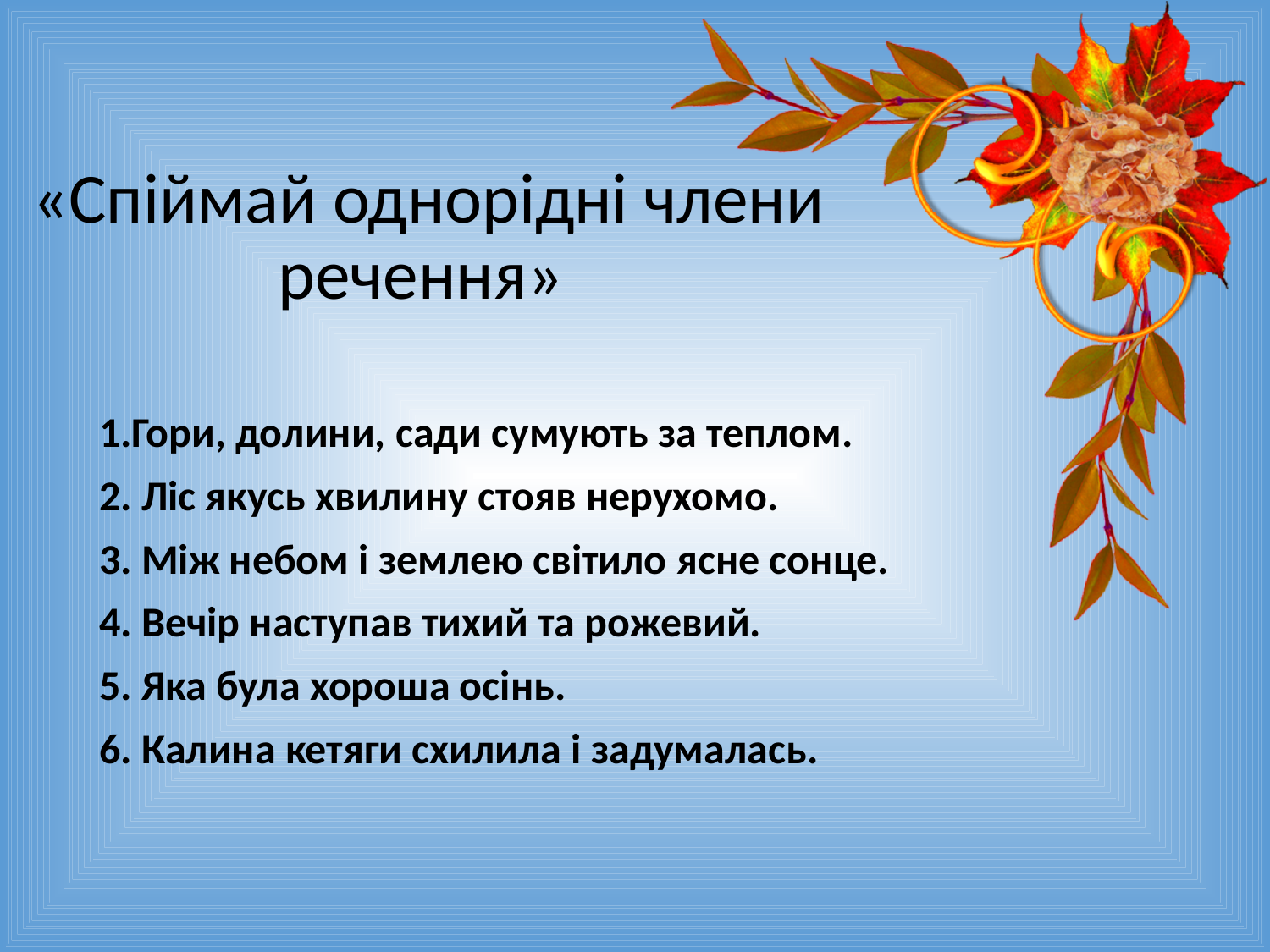

# «Спіймай однорідні члени речення»
1.Гори, долини, сади сумують за теплом.
2. Ліс якусь хвилину стояв нерухомо.
3. Між небом і землею світило ясне сонце.
4. Вечір наступав тихий та рожевий.
5. Яка була хороша осінь.
6. Калина кетяги схилила і задумалась.